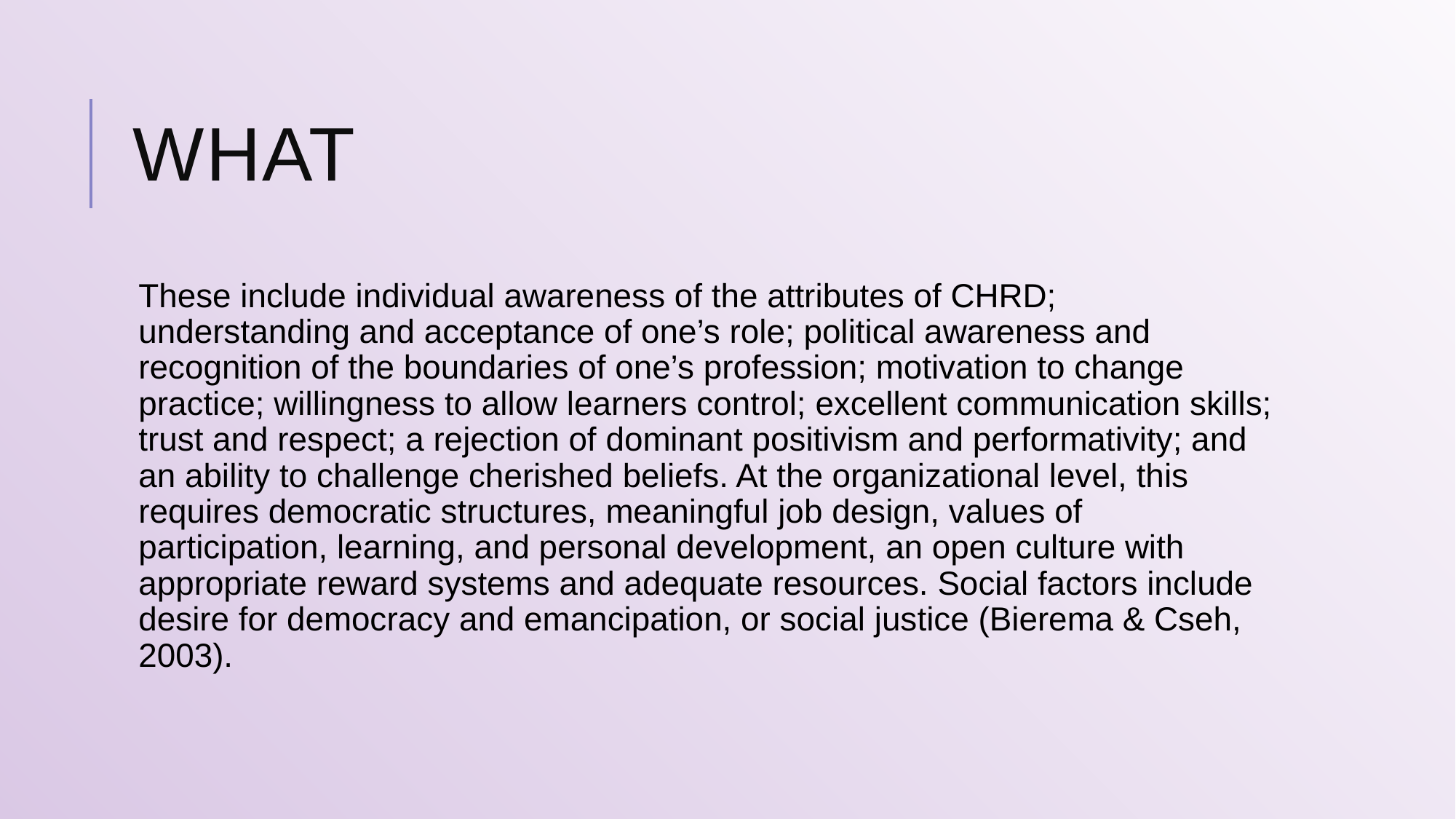

# What
These include individual awareness of the attributes of CHRD; understanding and acceptance of one’s role; political awareness and recognition of the boundaries of one’s profession; motivation to change practice; willingness to allow learners control; excellent communication skills; trust and respect; a rejection of dominant positivism and performativity; and an ability to challenge cherished beliefs. At the organizational level, this requires democratic structures, meaningful job design, values of participation, learning, and personal development, an open culture with appropriate reward systems and adequate resources. Social factors include desire for democracy and emancipation, or social justice (Bierema & Cseh, 2003).